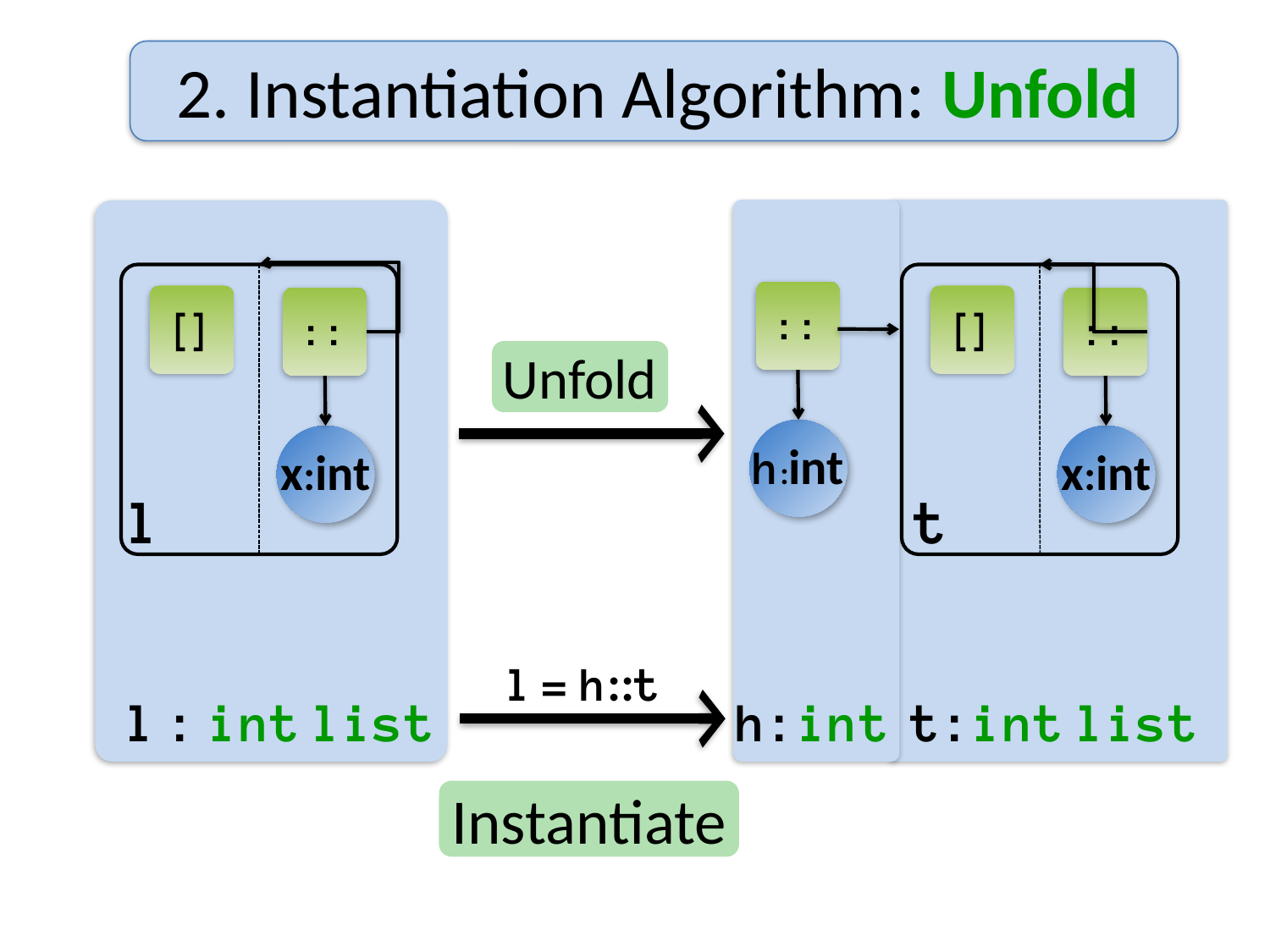

# 2. Instantiation Algorithm: Unfold

[]
::
x:int

[]
::
x:int
::
h:int
Unfold
l
t
l = h::t
l : int list
h:int
t:int list
Instantiate